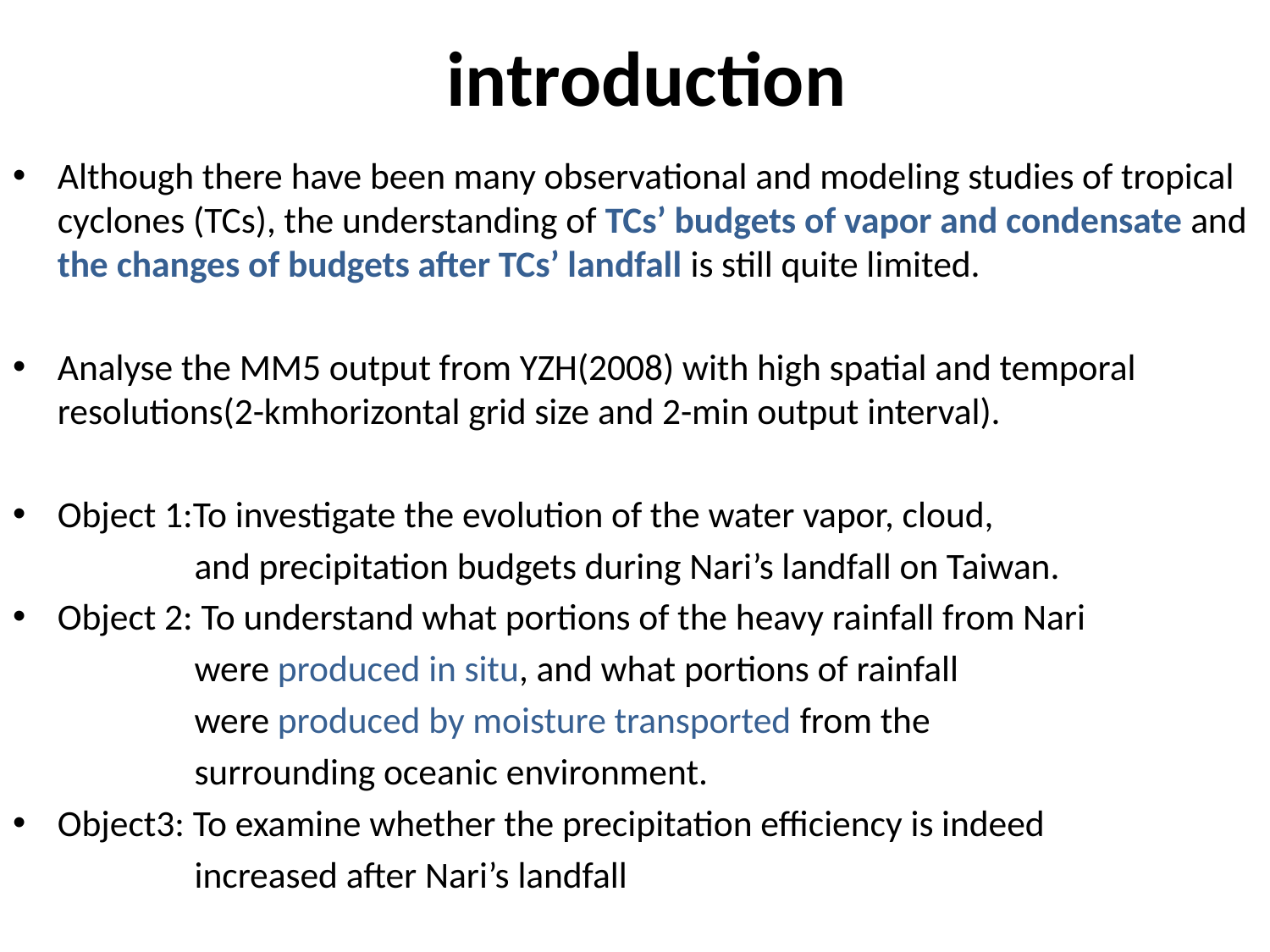

# introduction
Although there have been many observational and modeling studies of tropical cyclones (TCs), the understanding of TCs’ budgets of vapor and condensate and the changes of budgets after TCs’ landfall is still quite limited.

Analyse the MM5 output from YZH(2008) with high spatial and temporal resolutions(2-kmhorizontal grid size and 2-min output interval).

Object 1:To investigate the evolution of the water vapor, cloud,
                      and precipitation budgets during Nari’s landfall on Taiwan.
Object 2: To understand what portions of the heavy rainfall from Nari
                      were produced in situ, and what portions of rainfall
                      were produced by moisture transported from the
                      surrounding oceanic environment.
Object3: To examine whether the precipitation efficiency is indeed
                      increased after Nari’s landfall